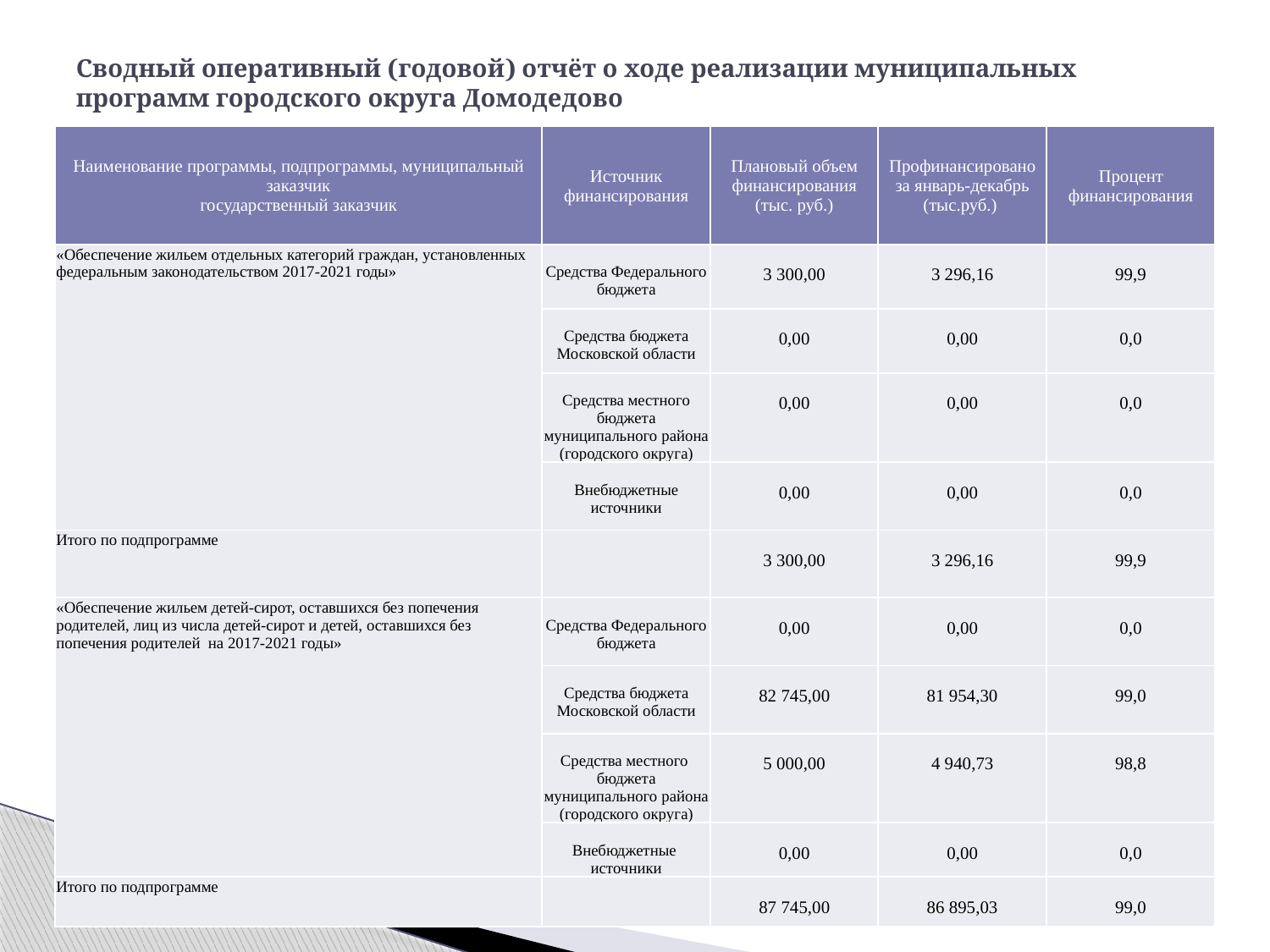

# Сводный оперативный (годовой) отчёт о ходе реализации муниципальных программ городского округа Домодедово
| Наименование программы, подпрограммы, муниципальный заказчик государственный заказчик | Источник финансирования | Плановый объем финансирования (тыс. руб.) | Профинансировано за январь-декабрь (тыс.руб.) | Процент финансирования |
| --- | --- | --- | --- | --- |
| «Обеспечение жильем отдельных категорий граждан, установленных федеральным законодательством 2017-2021 годы» | Средства Федерального бюджета | 3 300,00 | 3 296,16 | 99,9 |
|  | Средства бюджета Московской области | 0,00 | 0,00 | 0,0 |
|  | Средства местного бюджета муниципального района (городского округа) | 0,00 | 0,00 | 0,0 |
|  | Внебюджетные источники | 0,00 | 0,00 | 0,0 |
| Итого по подпрограмме |  | 3 300,00 | 3 296,16 | 99,9 |
| «Обеспечение жильем детей-сирот, оставшихся без попечения родителей, лиц из числа детей-сирот и детей, оставшихся без попечения родителей на 2017-2021 годы» | Средства Федерального бюджета | 0,00 | 0,00 | 0,0 |
|  | Средства бюджета Московской области | 82 745,00 | 81 954,30 | 99,0 |
|  | Средства местного бюджета муниципального района (городского округа) | 5 000,00 | 4 940,73 | 98,8 |
|  | Внебюджетные источники | 0,00 | 0,00 | 0,0 |
| Итого по подпрограмме |  | 87 745,00 | 86 895,03 | 99,0 |